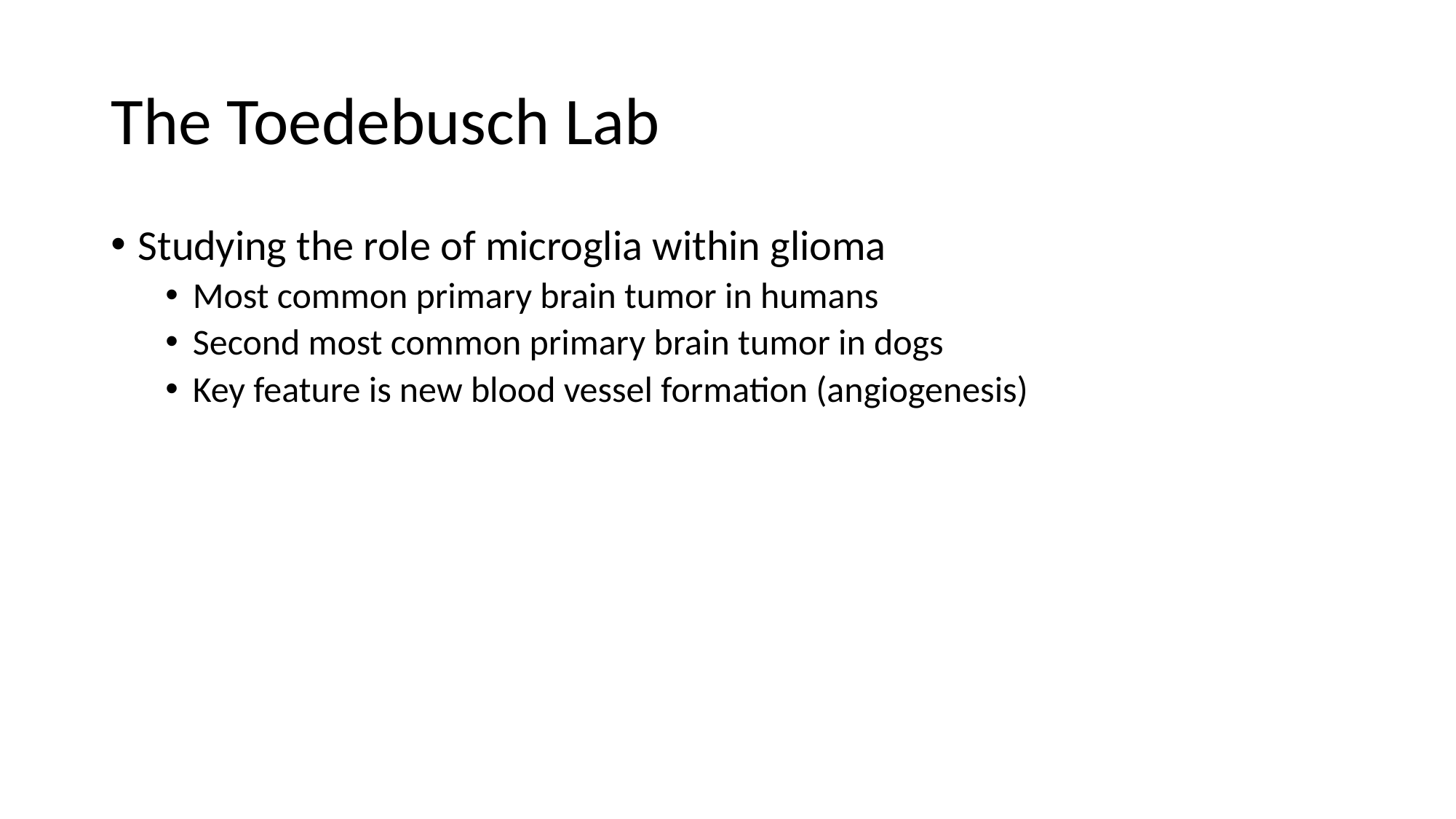

# The Toedebusch Lab
Studying the role of microglia within glioma
Most common primary brain tumor in humans
Second most common primary brain tumor in dogs
Key feature is new blood vessel formation (angiogenesis)